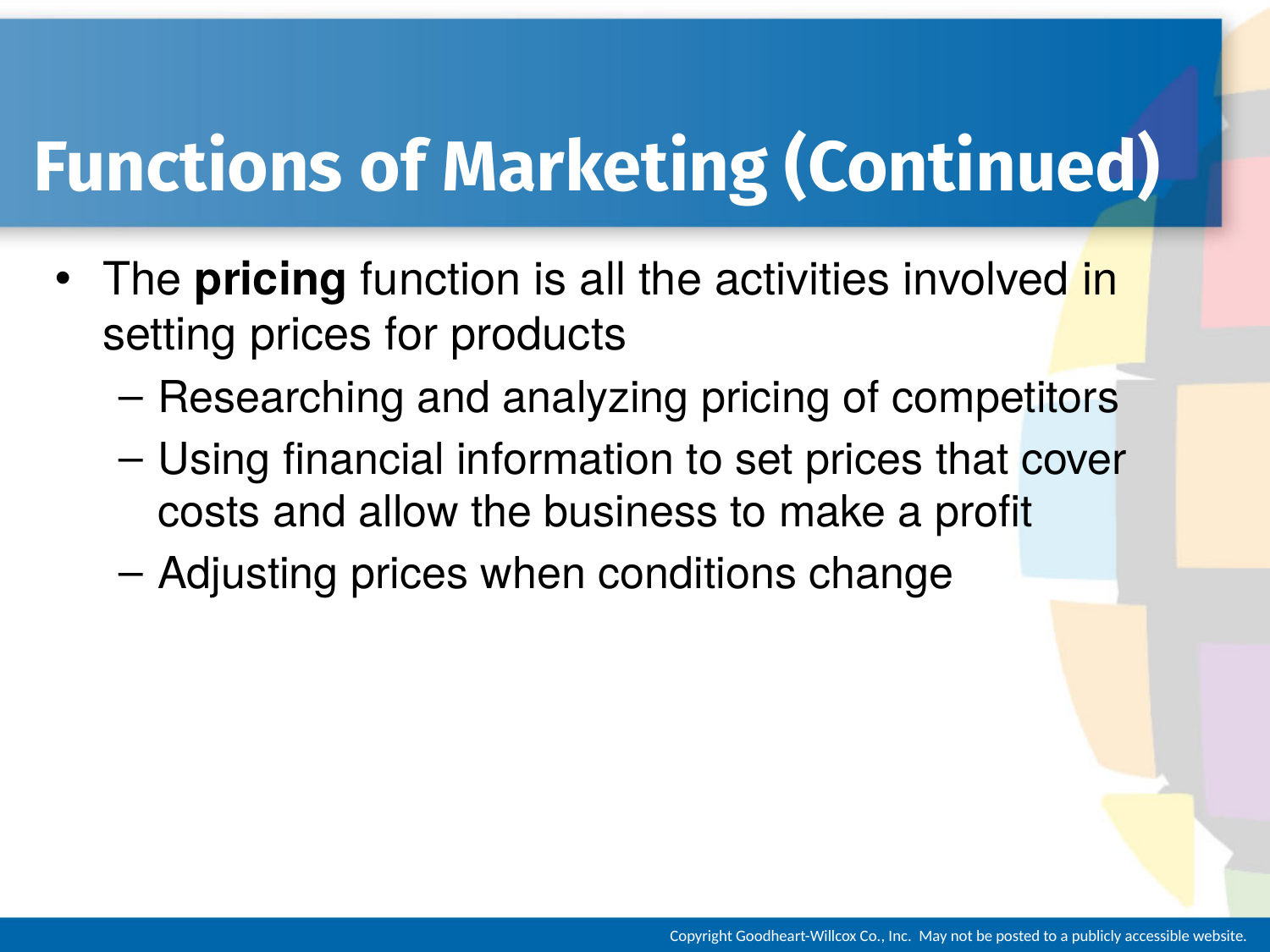

# Functions of Marketing (Continued)
The pricing function is all the activities involved in setting prices for products
Researching and analyzing pricing of competitors
Using financial information to set prices that cover costs and allow the business to make a profit
Adjusting prices when conditions change